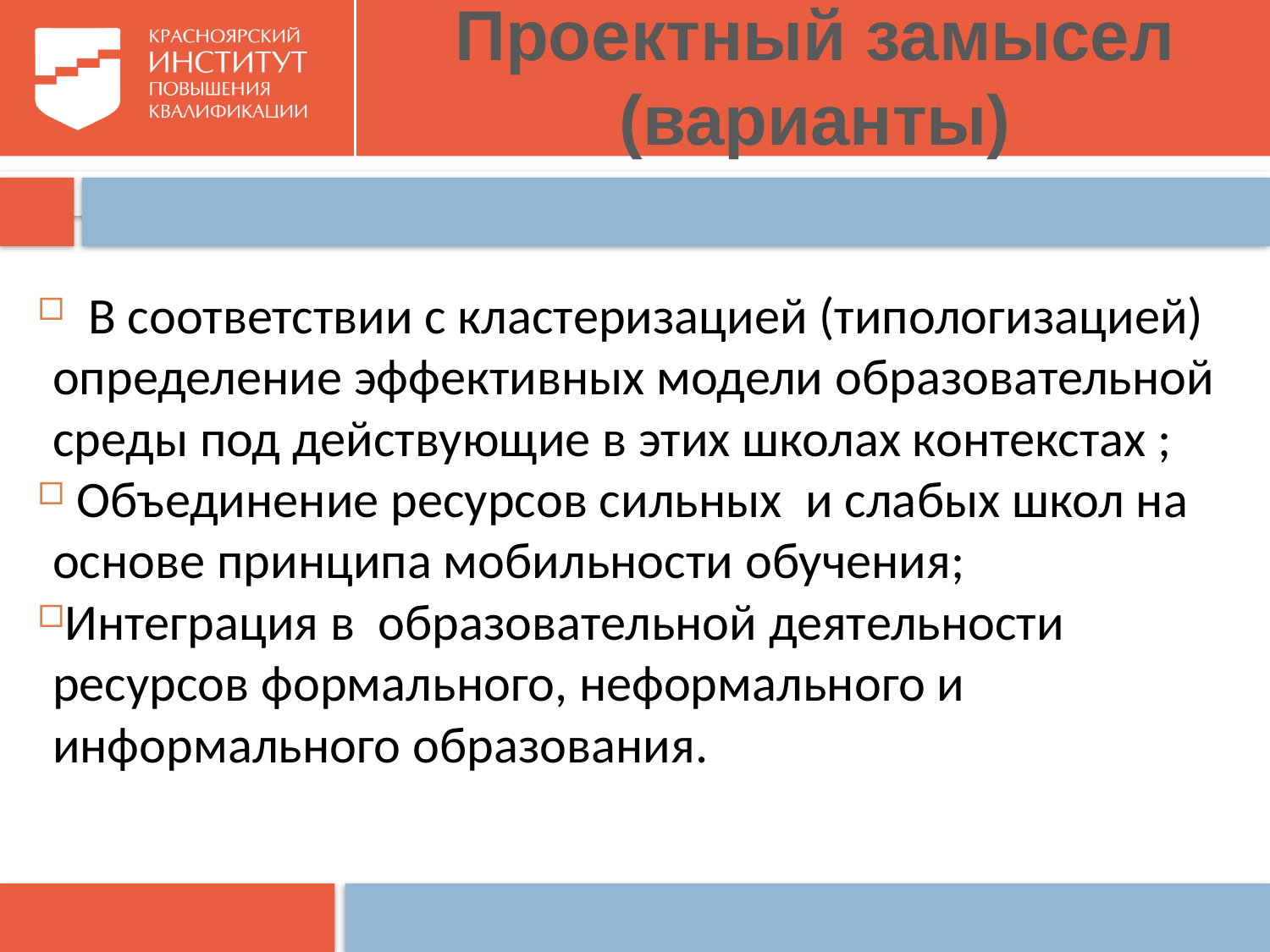

# Проектный замысел (варианты)
  В соответствии с кластеризацией (типологизацией) определение эффективных модели образовательной среды под действующие в этих школах контекстах ;
 Объединение ресурсов сильных  и слабых школ на основе принципа мобильности обучения;
Интеграция в  образовательной деятельности ресурсов формального, неформального и информального образования.